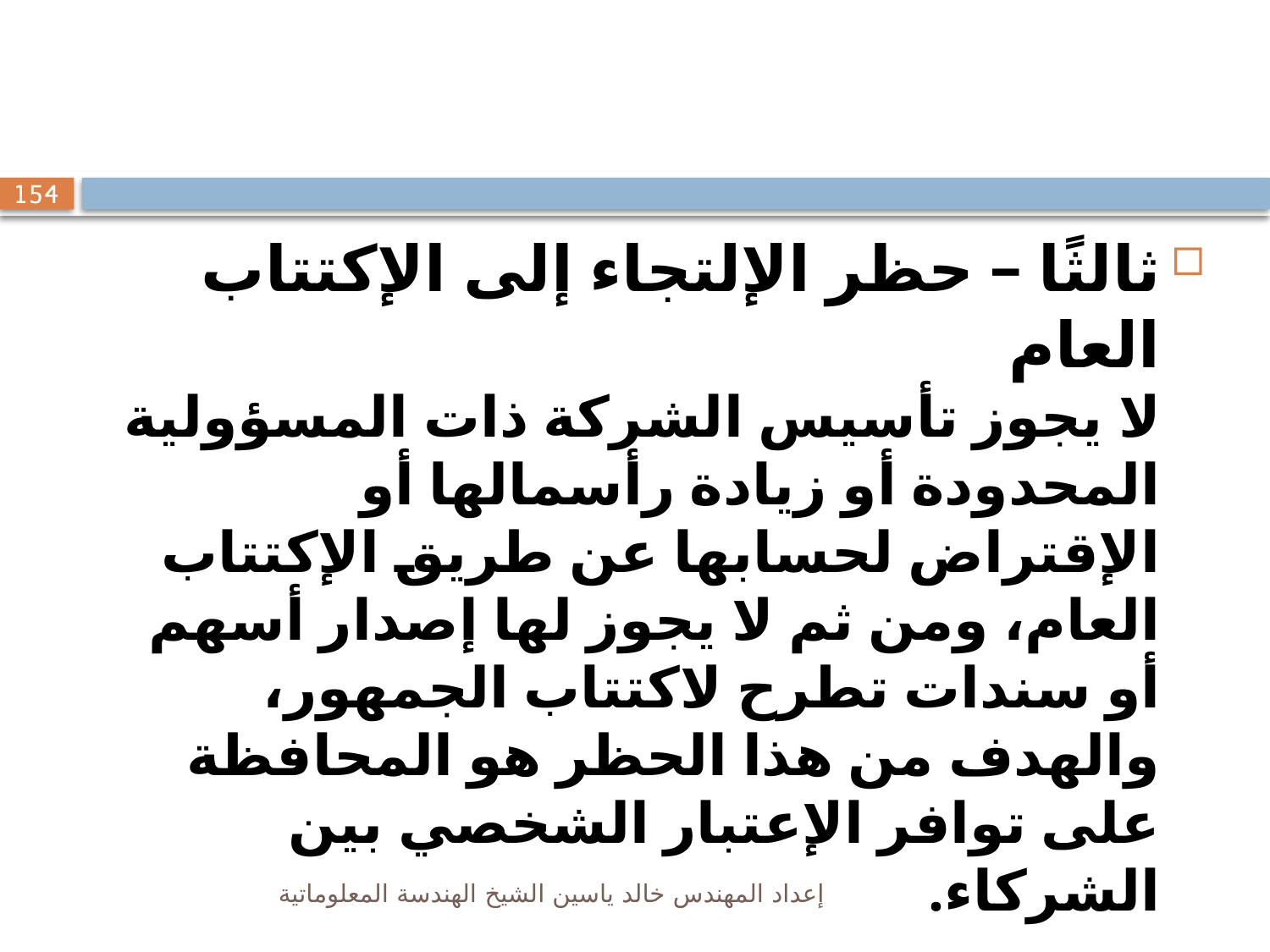

#
154
ثالثًا – حظر الإلتجاء إلى الإكتتاب العام
لا يجوز تأسيس الشركة ذات المسؤولية المحدودة أو زيادة رأسمالها أو الإقتراض لحسابها عن طريق الإكتتاب العام، ومن ثم لا يجوز لها إصدار أسهم أو سندات تطرح لاكتتاب الجمهور، والهدف من هذا الحظر هو المحافظة على توافر الإعتبار الشخصي بين الشركاء.

إعداد المهندس خالد ياسين الشيخ الهندسة المعلوماتية